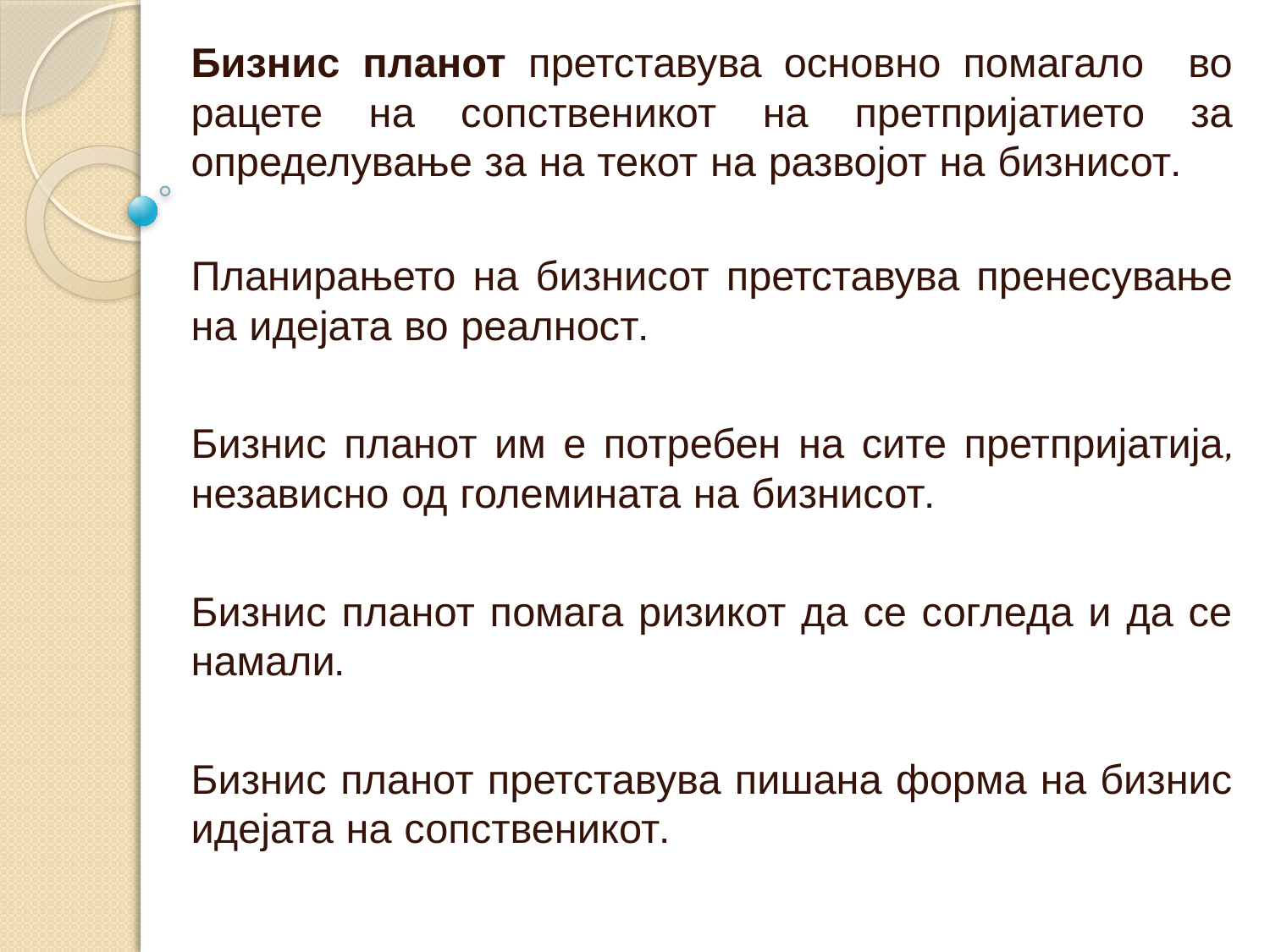

Бизнис планот претставува основно помагало  во рацете на сопственикот на претпријатието за определување за на текот на развојот на бизнисот.

Планирањето на бизнисот претставува пренесување на идејата во реалност.

Бизнис планот им е потребен на сите претпријатија, независно од големината на бизнисот.

Бизнис планот помага ризикот да се согледа и да се намали.

Бизнис планот претставува пишана форма на бизнис идејата на сопственикот.